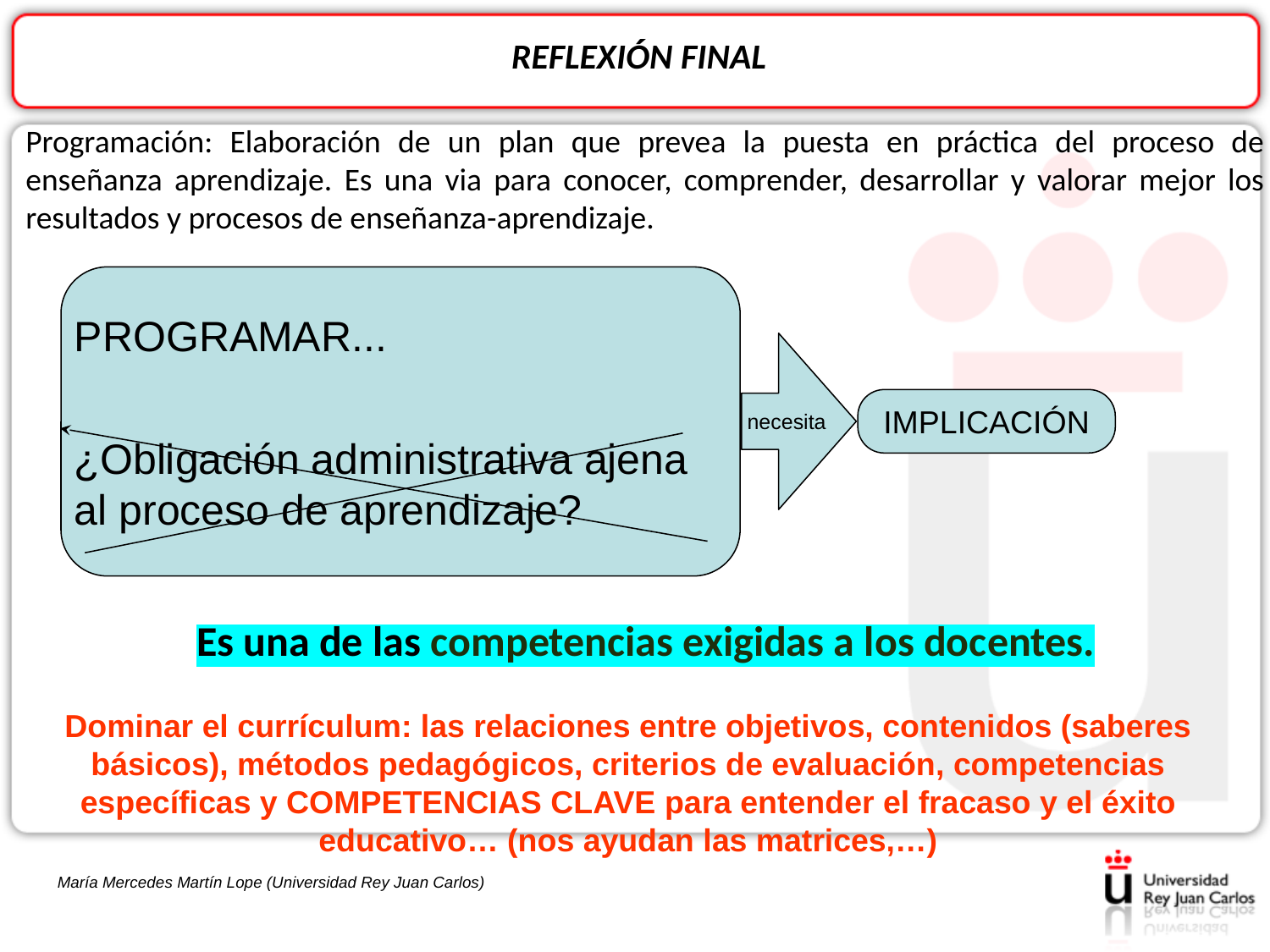

REFLEXIÓN FINAL
Programación: Elaboración de un plan que prevea la puesta en práctica del proceso de enseñanza aprendizaje. Es una via para conocer, comprender, desarrollar y valorar mejor los resultados y procesos de enseñanza-aprendizaje.

Es una de las competencias exigidas a los docentes.

PROGRAMAR...

¿Obligación administrativa ajena al proceso de aprendizaje?

necesita

IMPLICACIÓN

Dominar el currículum: las relaciones entre objetivos, contenidos (saberes básicos), métodos pedagógicos, criterios de evaluación, competencias específicas y COMPETENCIAS CLAVE para entender el fracaso y el éxito educativo… (nos ayudan las matrices,…)
María Mercedes Martín Lope (Universidad Rey Juan Carlos)